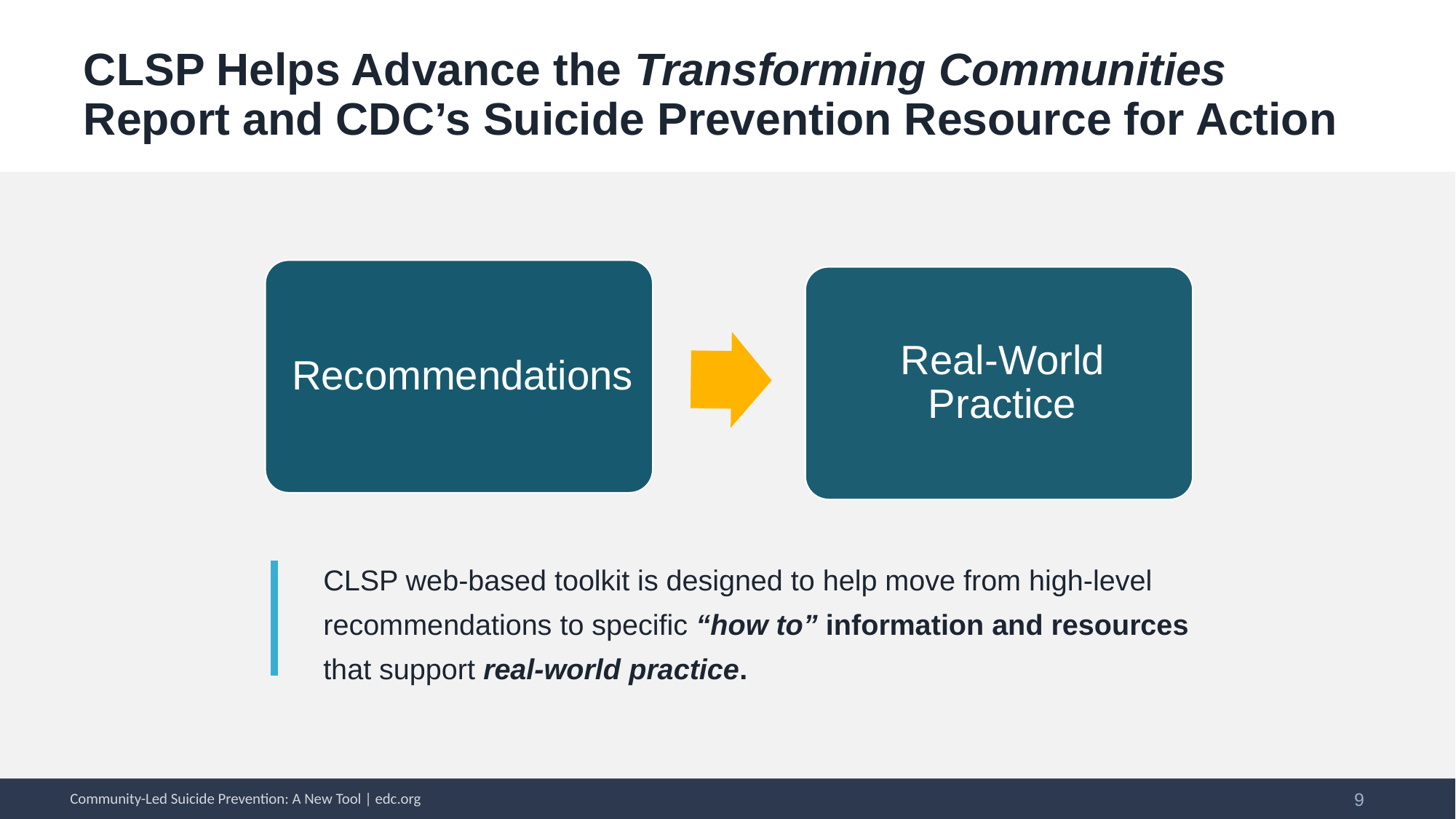

# CLSP Helps Advance the Transforming Communities Report and CDC’s Suicide Prevention Resource for Action
Recommendations

Real-World Practice

CLSP web-based toolkit is designed to help move from high-level recommendations to specific “how to” information and resources
that support real-world practice.
9
Community-Led Suicide Prevention: A New Tool | edc.org